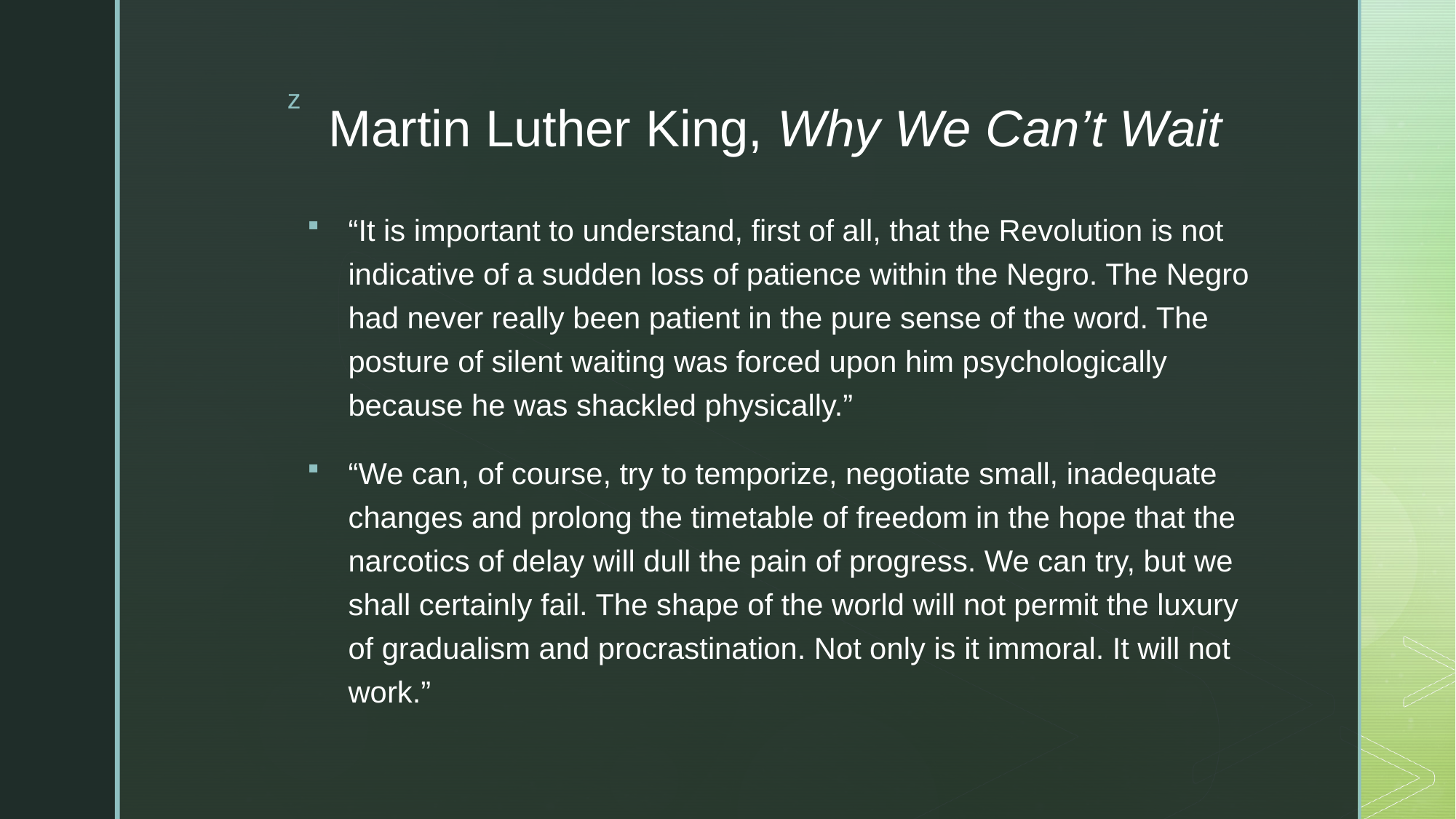

# Martin Luther King, Why We Can’t Wait
“It is important to understand, first of all, that the Revolution is not indicative of a sudden loss of patience within the Negro. The Negro had never really been patient in the pure sense of the word. The posture of silent waiting was forced upon him psychologically because he was shackled physically.”
“We can, of course, try to temporize, negotiate small, inadequate changes and prolong the timetable of freedom in the hope that the narcotics of delay will dull the pain of progress. We can try, but we shall certainly fail. The shape of the world will not permit the luxury of gradualism and procrastination. Not only is it immoral. It will not work.”